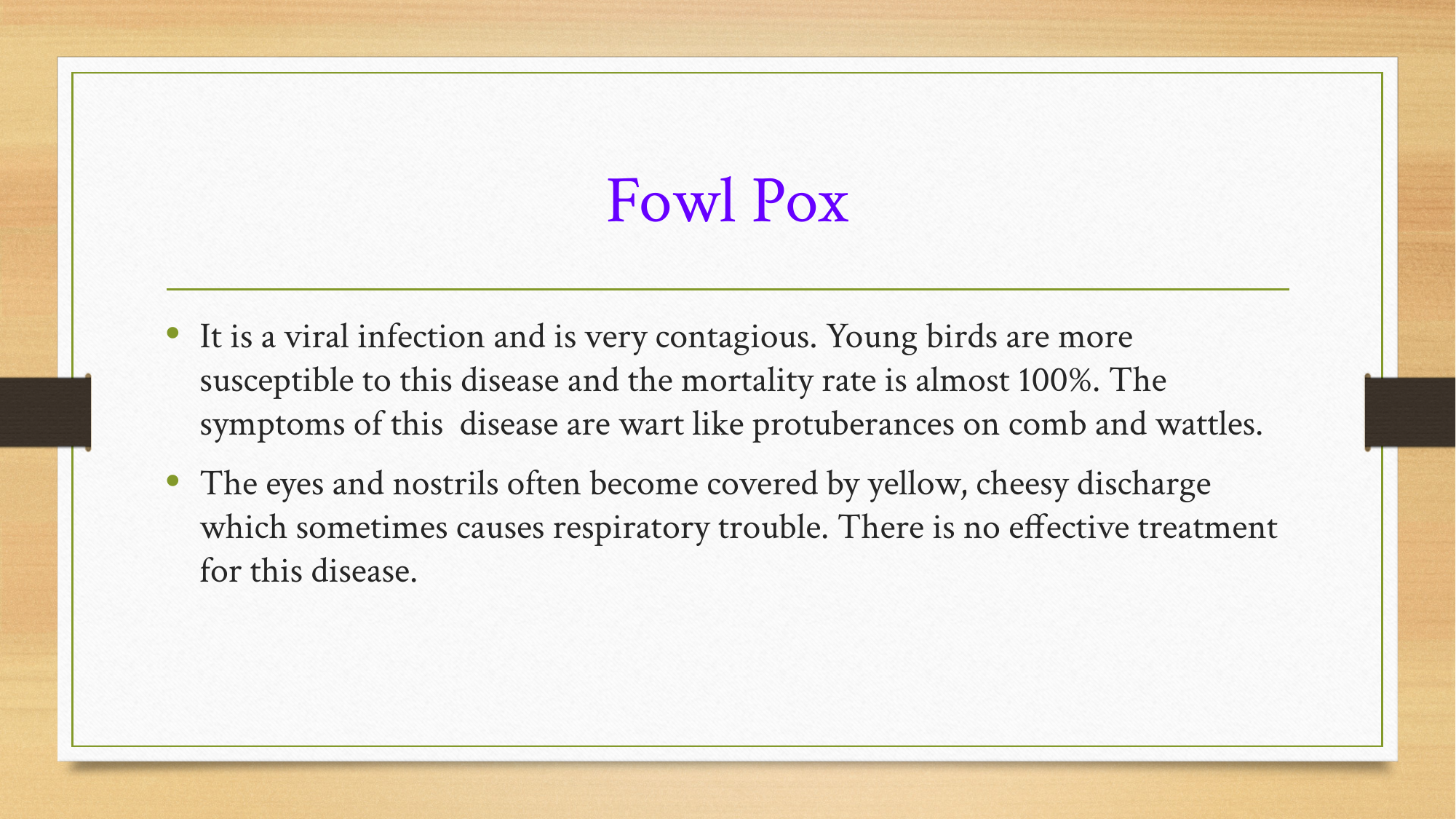

# Fowl Pox
It is a viral infection and is very contagious. Young birds are more  susceptible to this disease and the mortality rate is almost 100%. The symptoms of this  disease are wart like protuberances on comb and wattles.
The eyes and nostrils often become covered by yellow, cheesy discharge which sometimes causes respiratory trouble. There is no effective treatment for this disease.